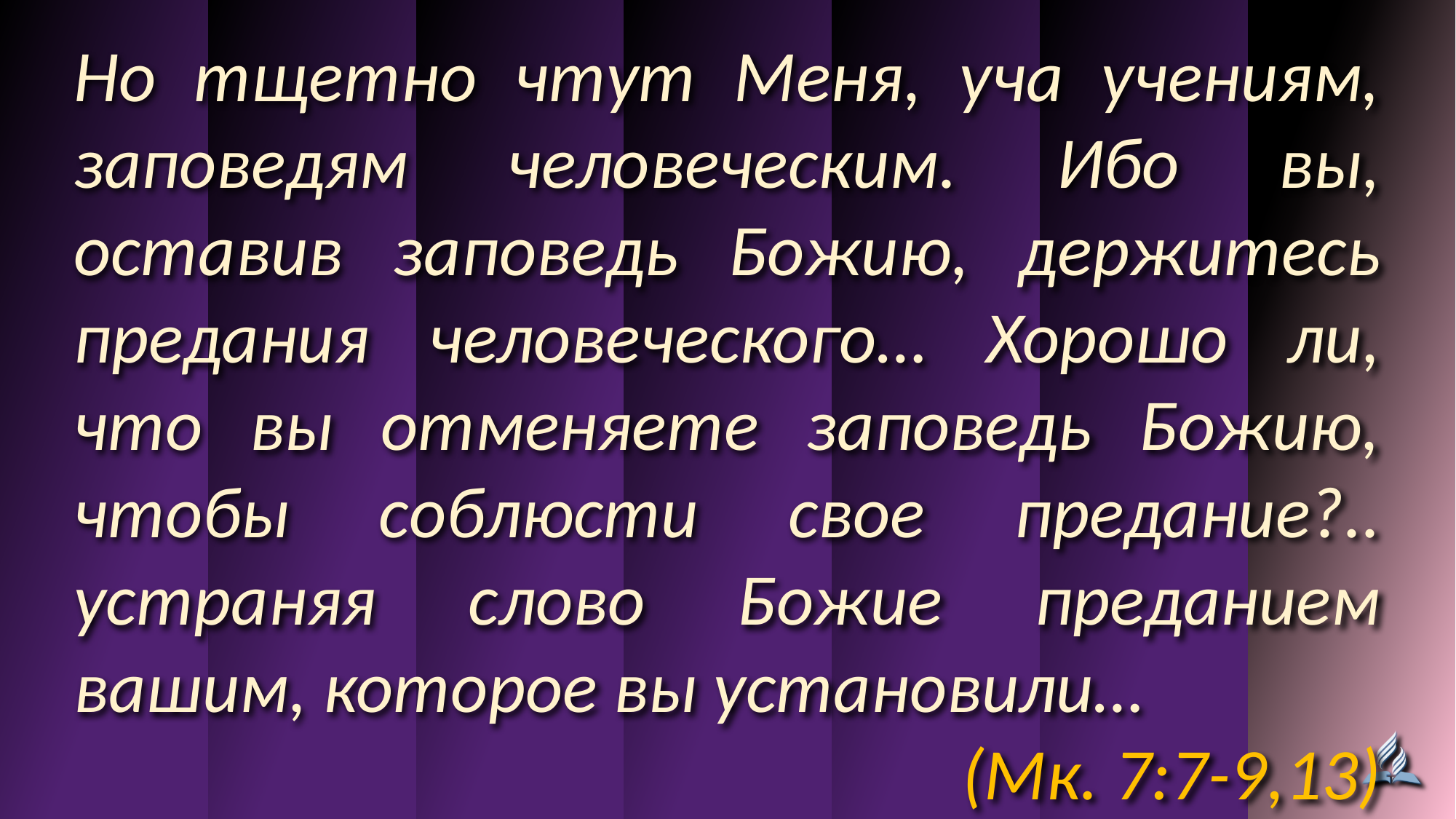

Но тщетно чтут Меня, уча учениям, заповедям человеческим. Ибо вы, оставив заповедь Божию, держитесь предания человеческого… Хорошо ли, что вы отменяете заповедь Божию, чтобы соблюсти свое предание?.. устраняя слово Божие преданием вашим, которое вы установили…
(Мк. 7:7-9,13)